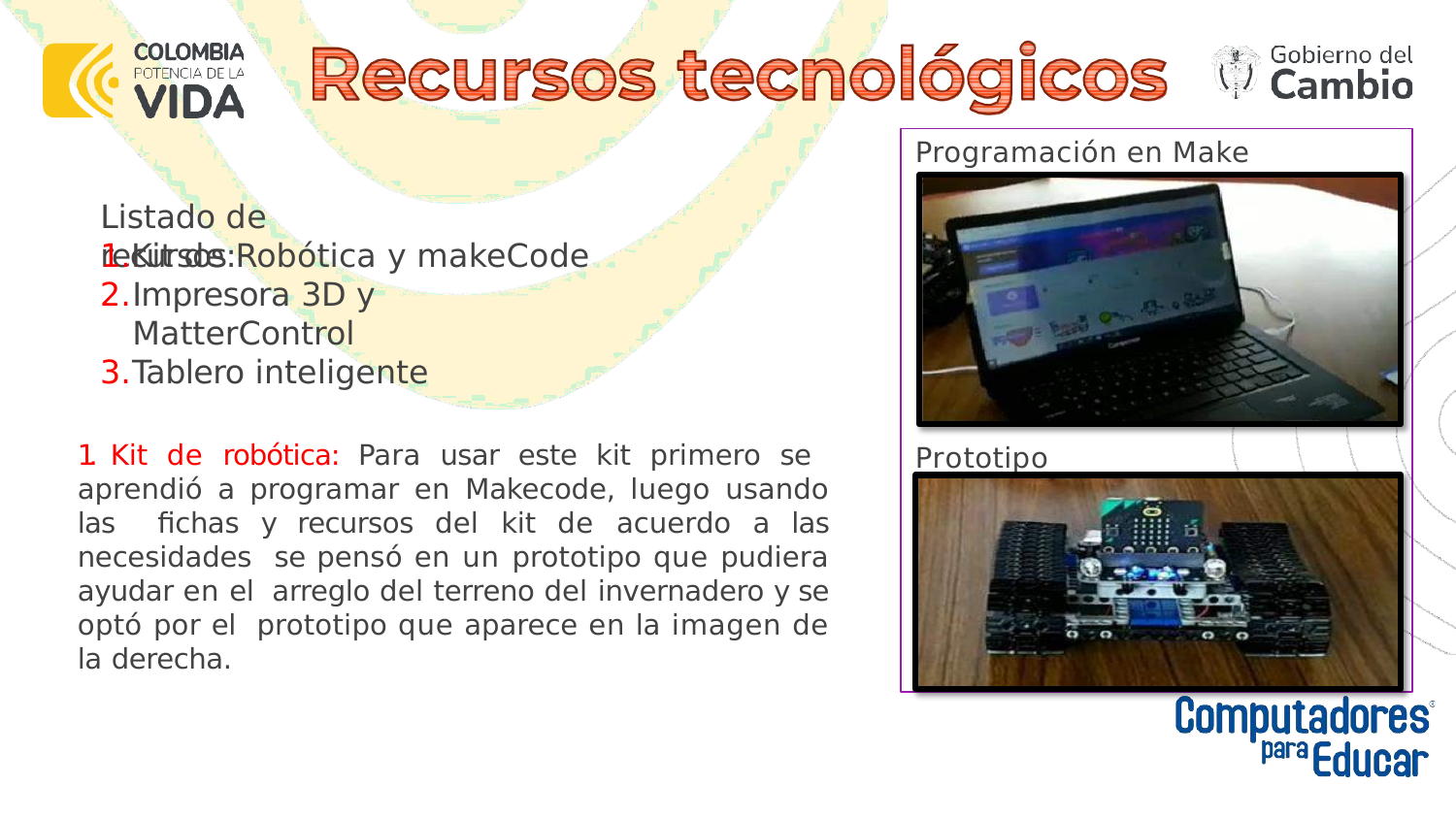

Programación en Make code

# Listado de recursos:
Kit de Robótica y makeCode
Impresora 3D y MatterControl
Tablero inteligente
1. Kit de robótica: Para usar este kit primero se  aprendió a programar en Makecode, luego usando las  fichas y recursos del kit de acuerdo a las necesidades  se pensó en un prototipo que pudiera ayudar en el  arreglo del terreno del invernadero y se optó por el  prototipo que aparece en la imagen de la derecha.
Prototipo